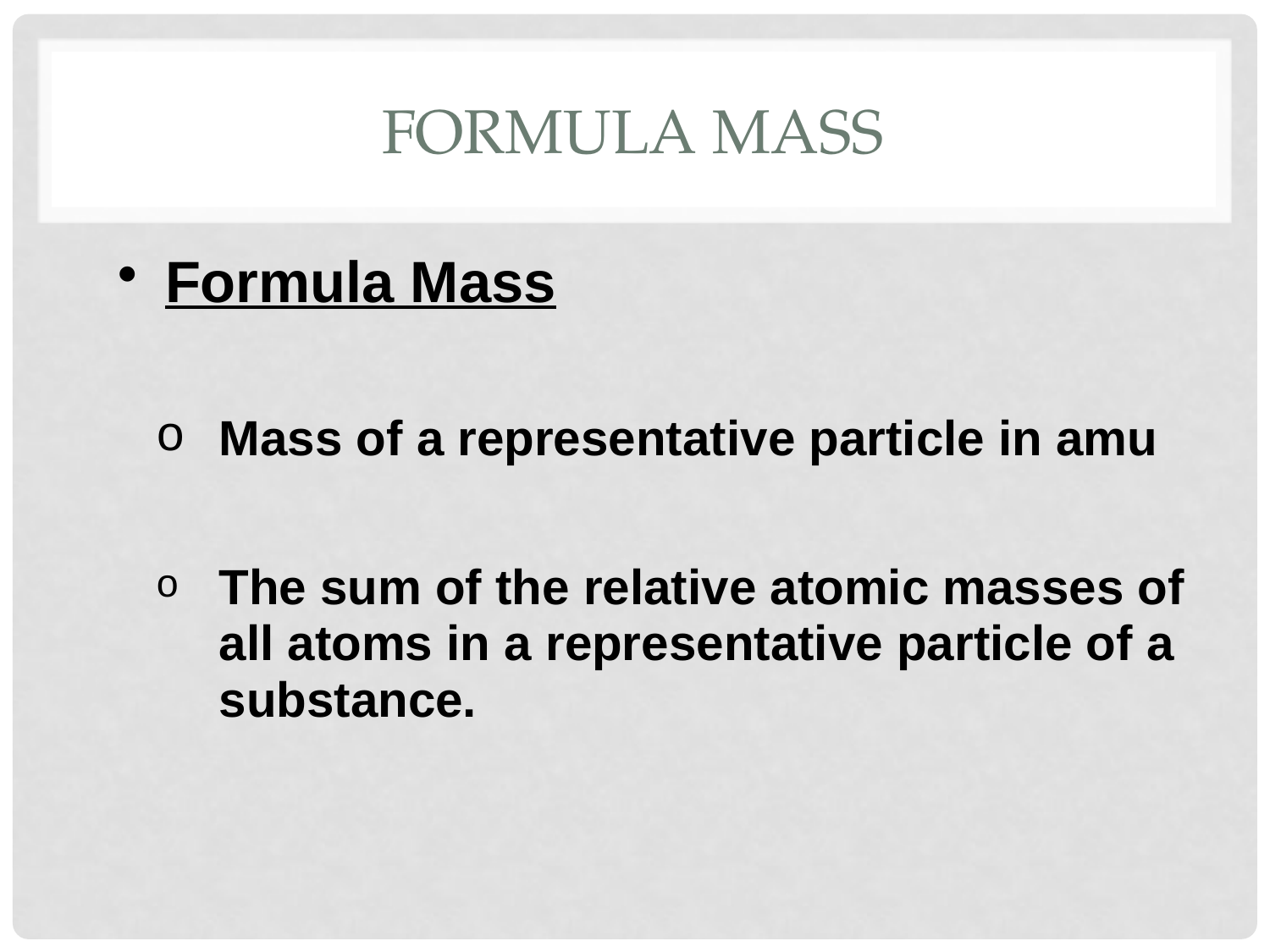

# Formula Mass
Formula Mass

Mass of a representative particle in amu

The sum of the relative atomic masses of all atoms in a representative particle of a substance.